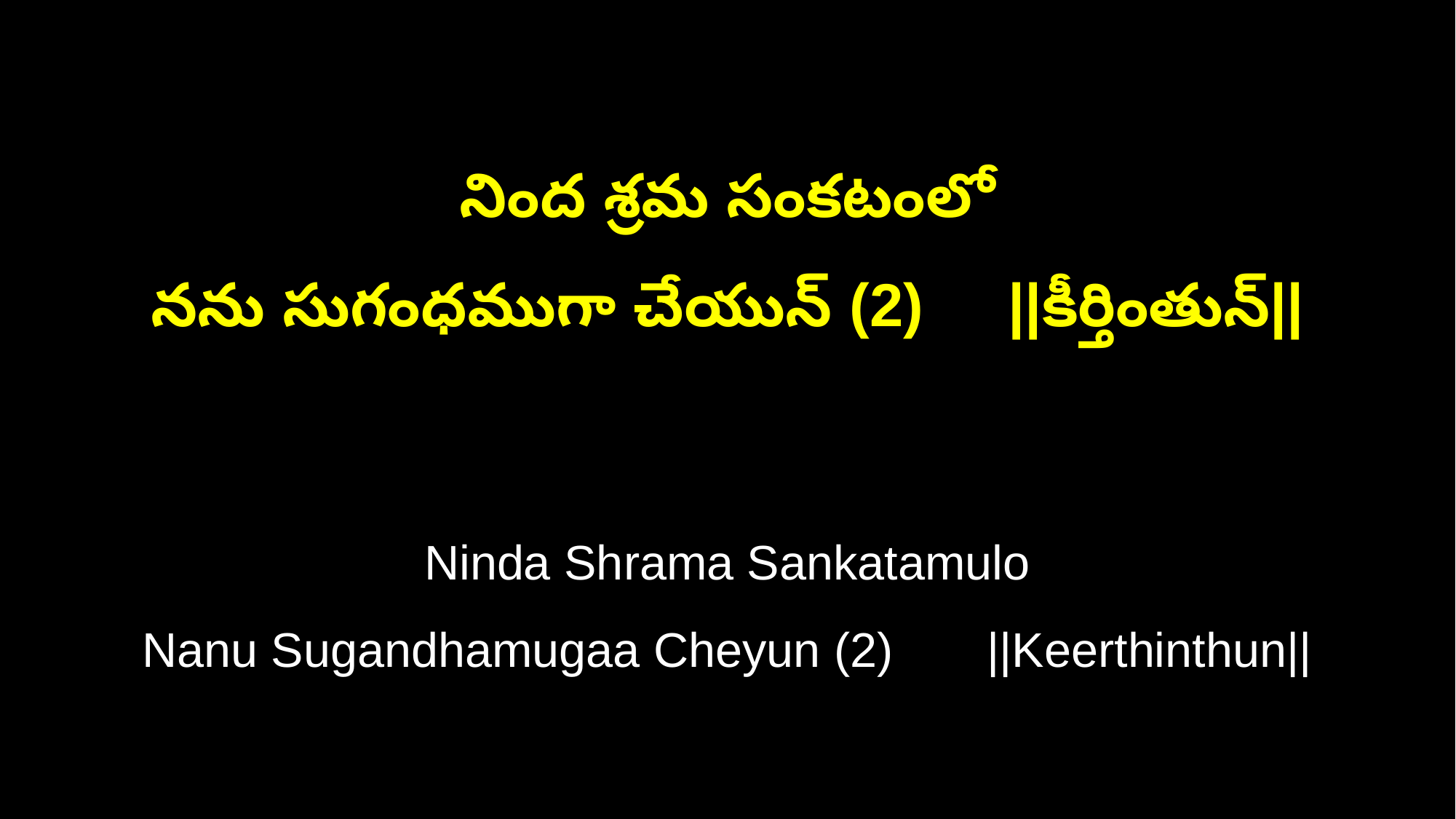

నింద శ్రమ సంకటంలో
నను సుగంధముగా చేయున్ (2)     ||కీర్తింతున్||
Ninda Shrama Sankatamulo
Nanu Sugandhamugaa Cheyun (2)       ||Keerthinthun||